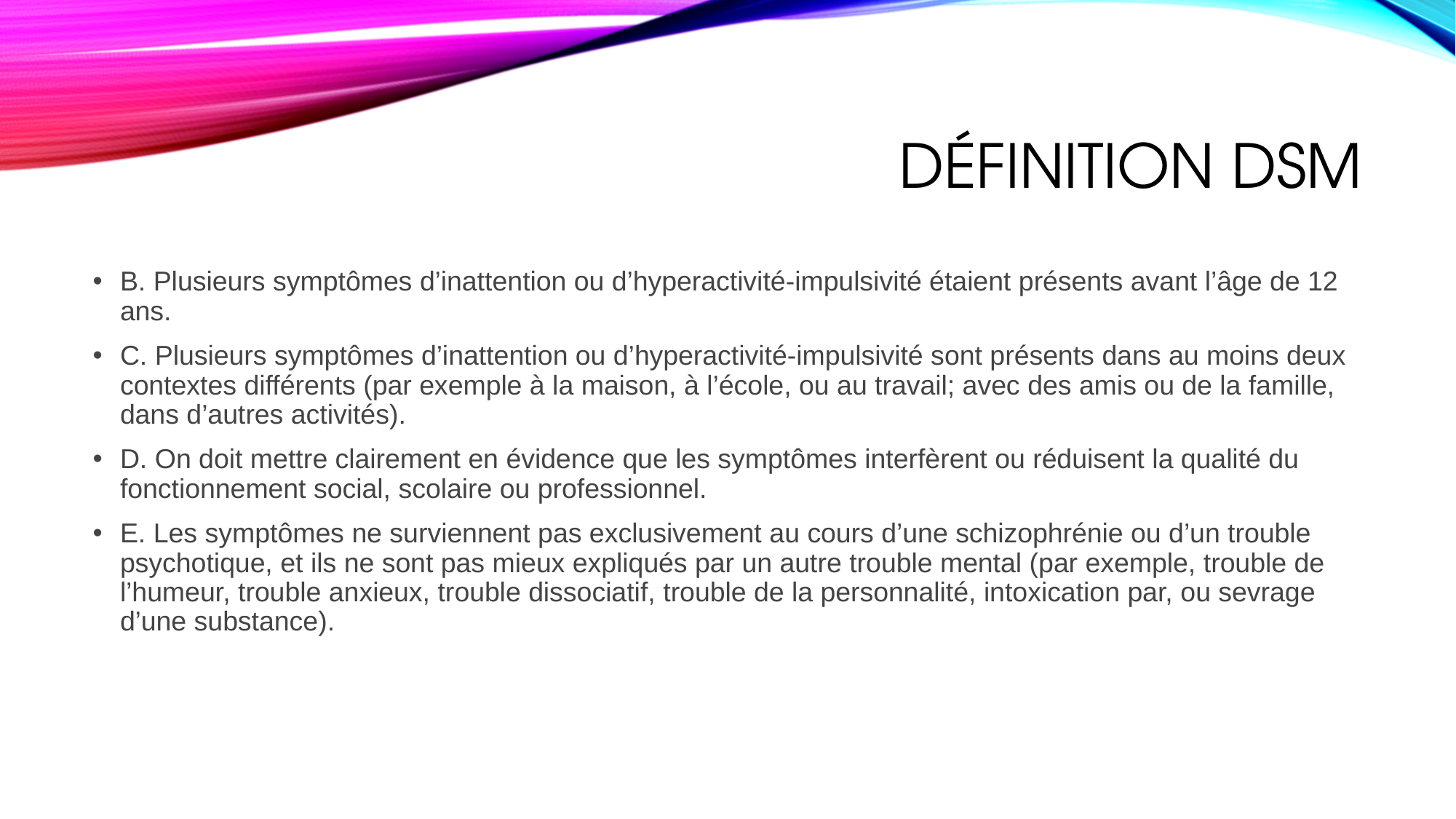

# Définition dsm
B. Plusieurs symptômes d’inattention ou d’hyperactivité-impulsivité étaient présents avant l’âge de 12 ans.
C. Plusieurs symptômes d’inattention ou d’hyperactivité-impulsivité sont présents dans au moins deux contextes différents (par exemple à la maison, à l’école, ou au travail; avec des amis ou de la famille, dans d’autres activités).
D. On doit mettre clairement en évidence que les symptômes interfèrent ou réduisent la qualité du fonctionnement social, scolaire ou professionnel.
E. Les symptômes ne surviennent pas exclusivement au cours d’une schizophrénie ou d’un trouble psychotique, et ils ne sont pas mieux expliqués par un autre trouble mental (par exemple, trouble de l’humeur, trouble anxieux, trouble dissociatif, trouble de la personnalité, intoxication par, ou sevrage d’une substance).